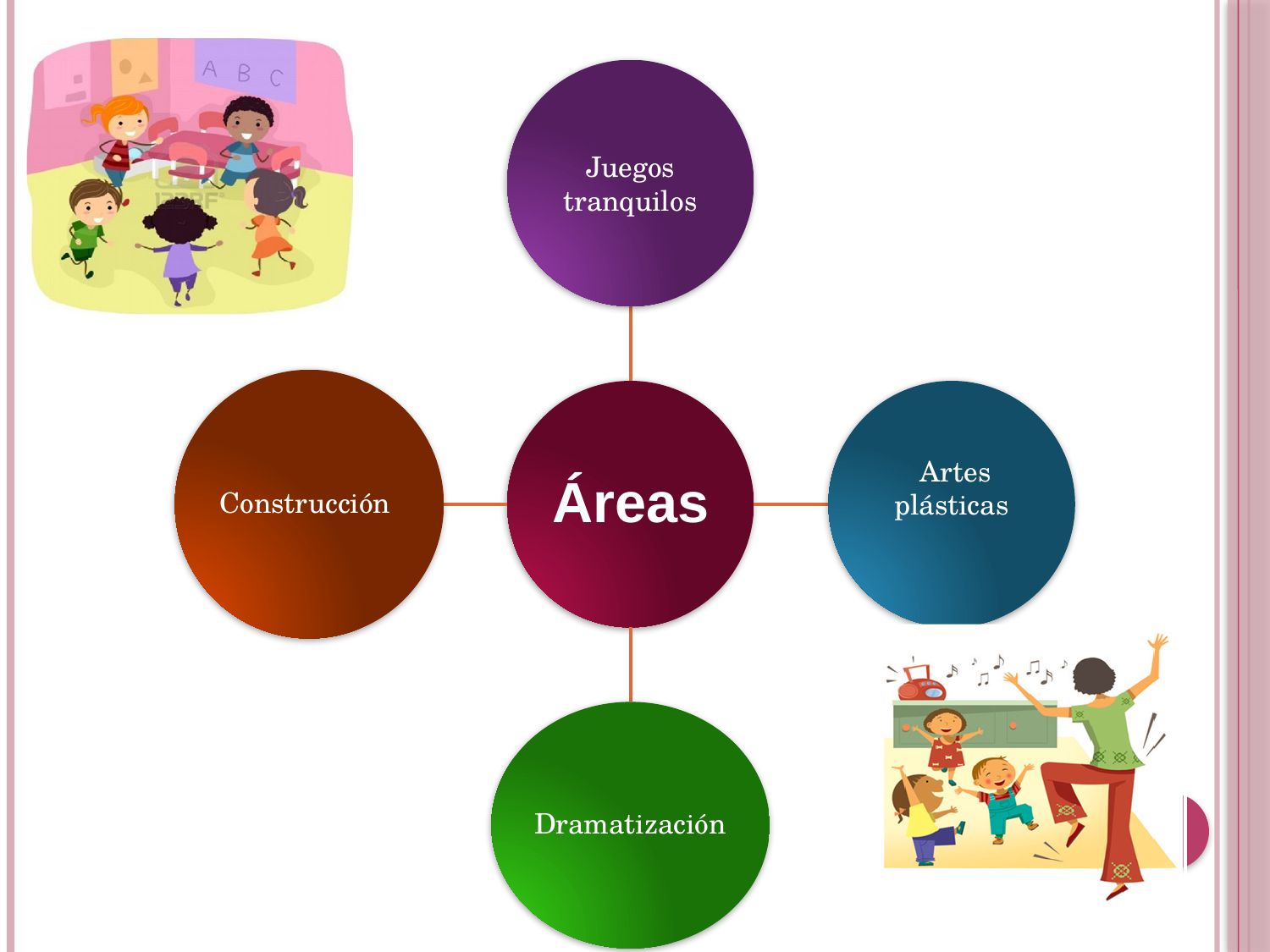

Áreas

Juegos tranquilos

 Artes plásticas

Dramatización

Construcción